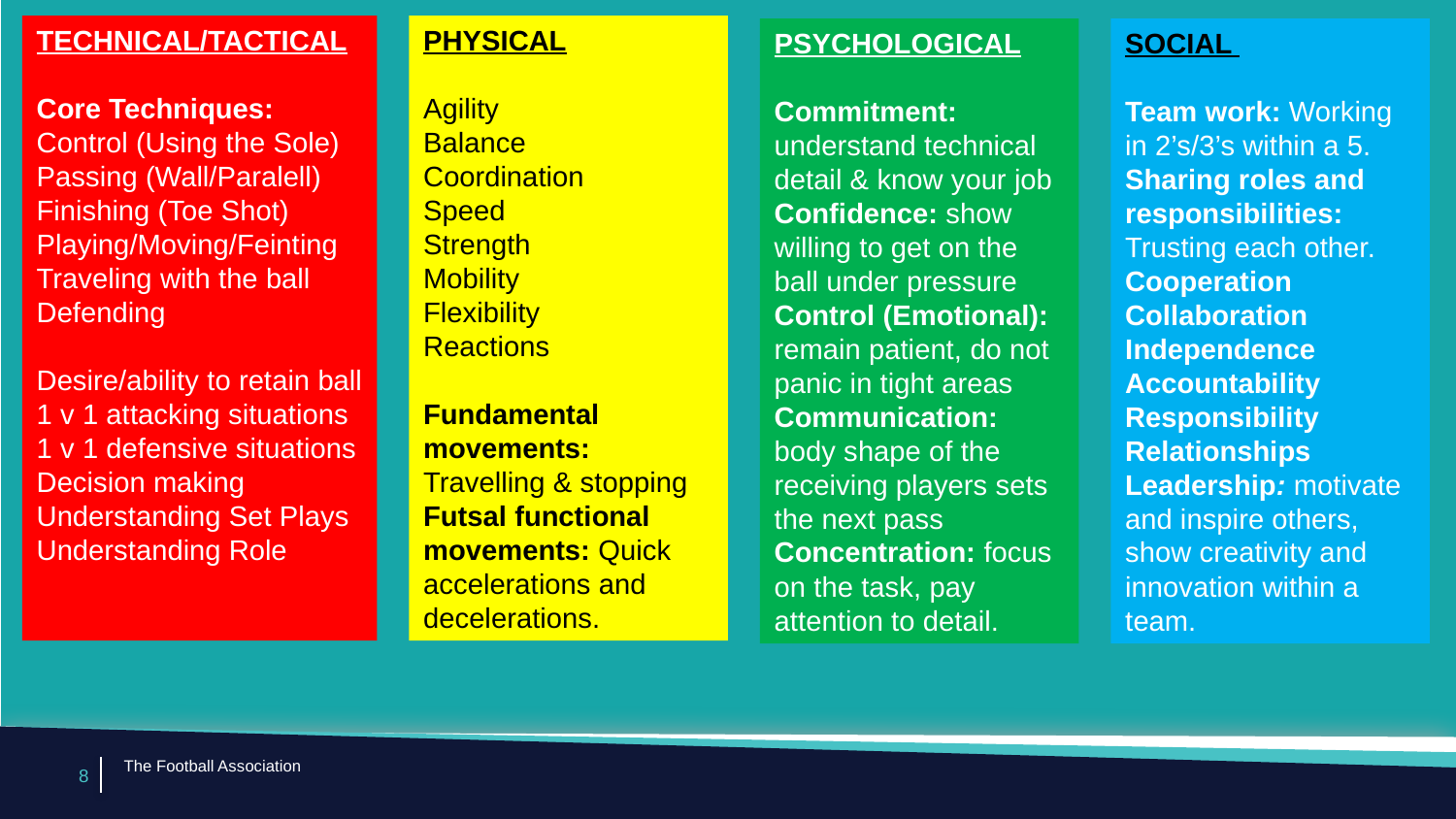

TECHNICAL/TACTICAL

Core Techniques:
Control (Using the Sole)
Passing (Wall/Paralell)
Finishing (Toe Shot)
Playing/Moving/Feinting
Traveling with the ball
Defending

Desire/ability to retain ball
1 v 1 attacking situations
1 v 1 defensive situations
Decision making
Understanding Set Plays
Understanding Role
PHYSICAL

Agility
Balance
Coordination
Speed
Strength
Mobility
Flexibility
Reactions

Fundamental movements: Travelling & stopping
Futsal functional movements: Quick accelerations and decelerations.
PSYCHOLOGICAL

Commitment: understand technical detail & know your job
Confidence: show willing to get on the ball under pressure
Control (Emotional): remain patient, do not panic in tight areas
Communication: body shape of the receiving players sets the next pass
Concentration: focus on the task, pay attention to detail.
SOCIAL

Team work: Working in 2’s/3’s within a 5.
Sharing roles and responsibilities: Trusting each other.
Cooperation Collaboration
Independence
Accountability
Responsibility
Relationships
Leadership: motivate and inspire others, show creativity and innovation within a team.
The Football Association